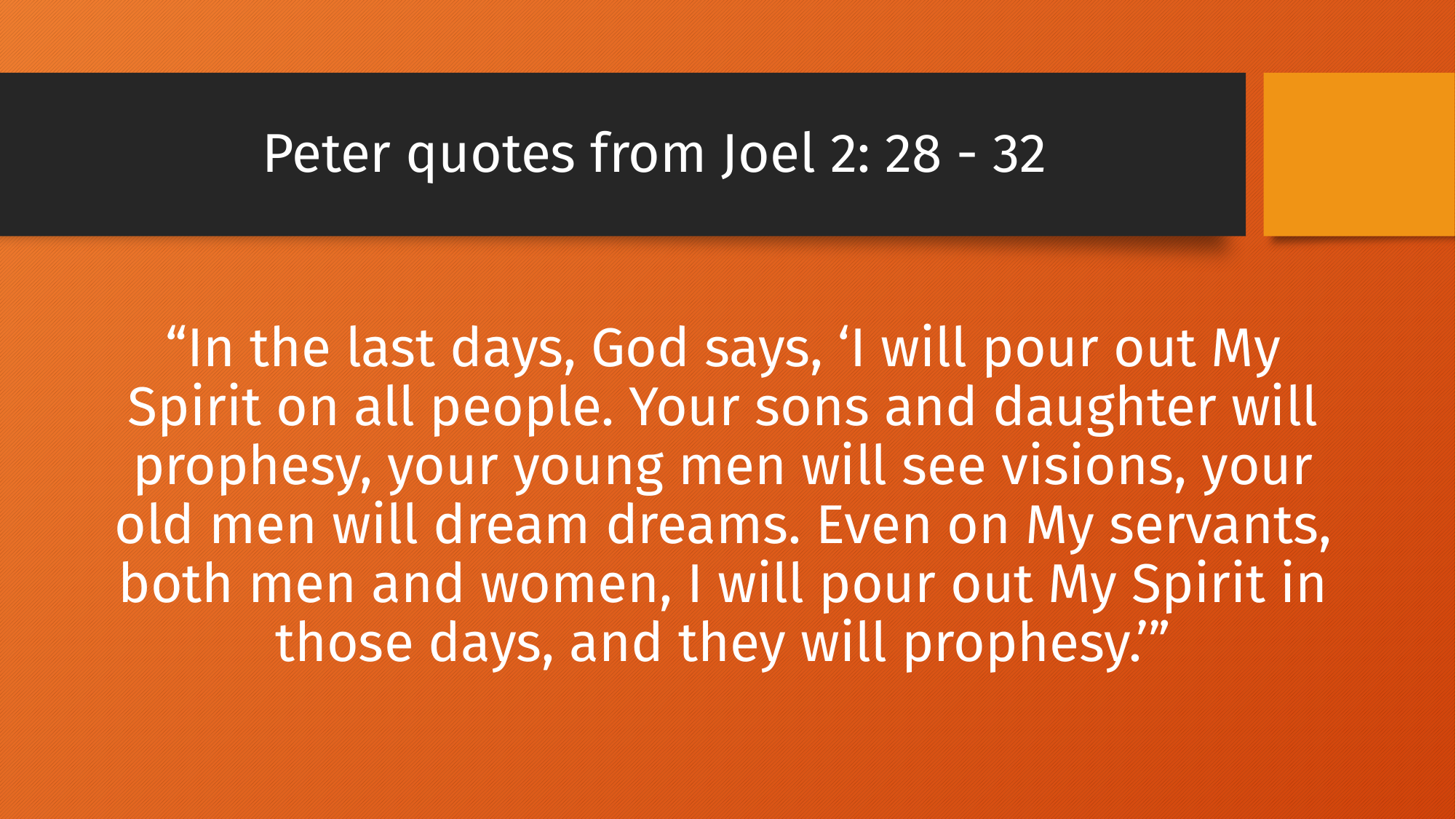

# Peter quotes from Joel 2: 28 - 32
“In the last days, God says, ‘I will pour out My Spirit on all people. Your sons and daughter will prophesy, your young men will see visions, your old men will dream dreams. Even on My servants, both men and women, I will pour out My Spirit in those days, and they will prophesy.’”